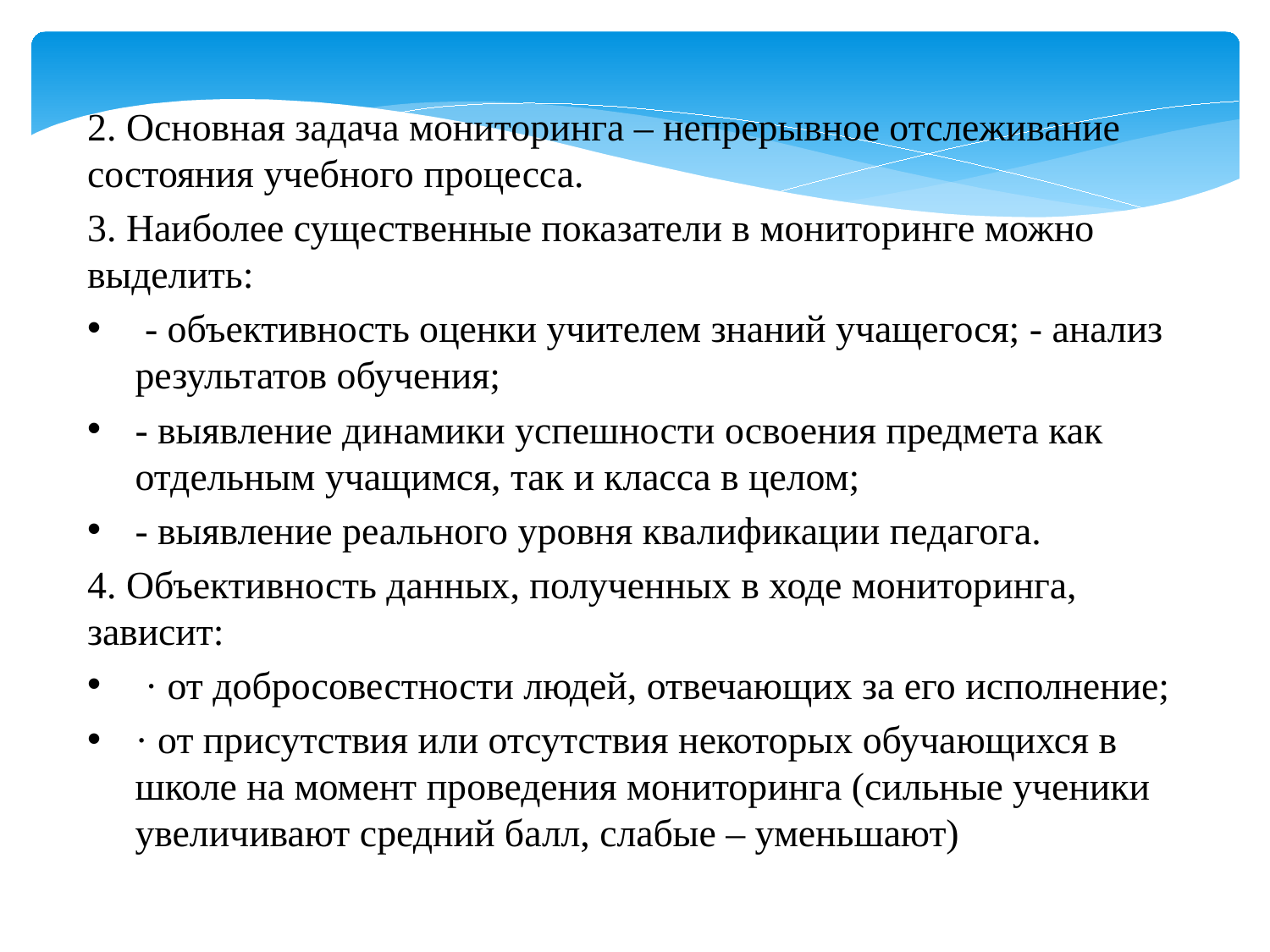

2. Основная задача мониторинга – непрерывное отслеживание состояния учебного процесса.
3. Наиболее существенные показатели в мониторинге можно выделить:
 - объективность оценки учителем знаний учащегося; - анализ результатов обучения;
- выявление динамики успешности освоения предмета как отдельным учащимся, так и класса в целом;
- выявление реального уровня квалификации педагога.
4. Объективность данных, полученных в ходе мониторинга, зависит:
 · от добросовестности людей, отвечающих за его исполнение;
· от присутствия или отсутствия некоторых обучающихся в школе на момент проведения мониторинга (сильные ученики увеличивают средний балл, слабые – уменьшают)